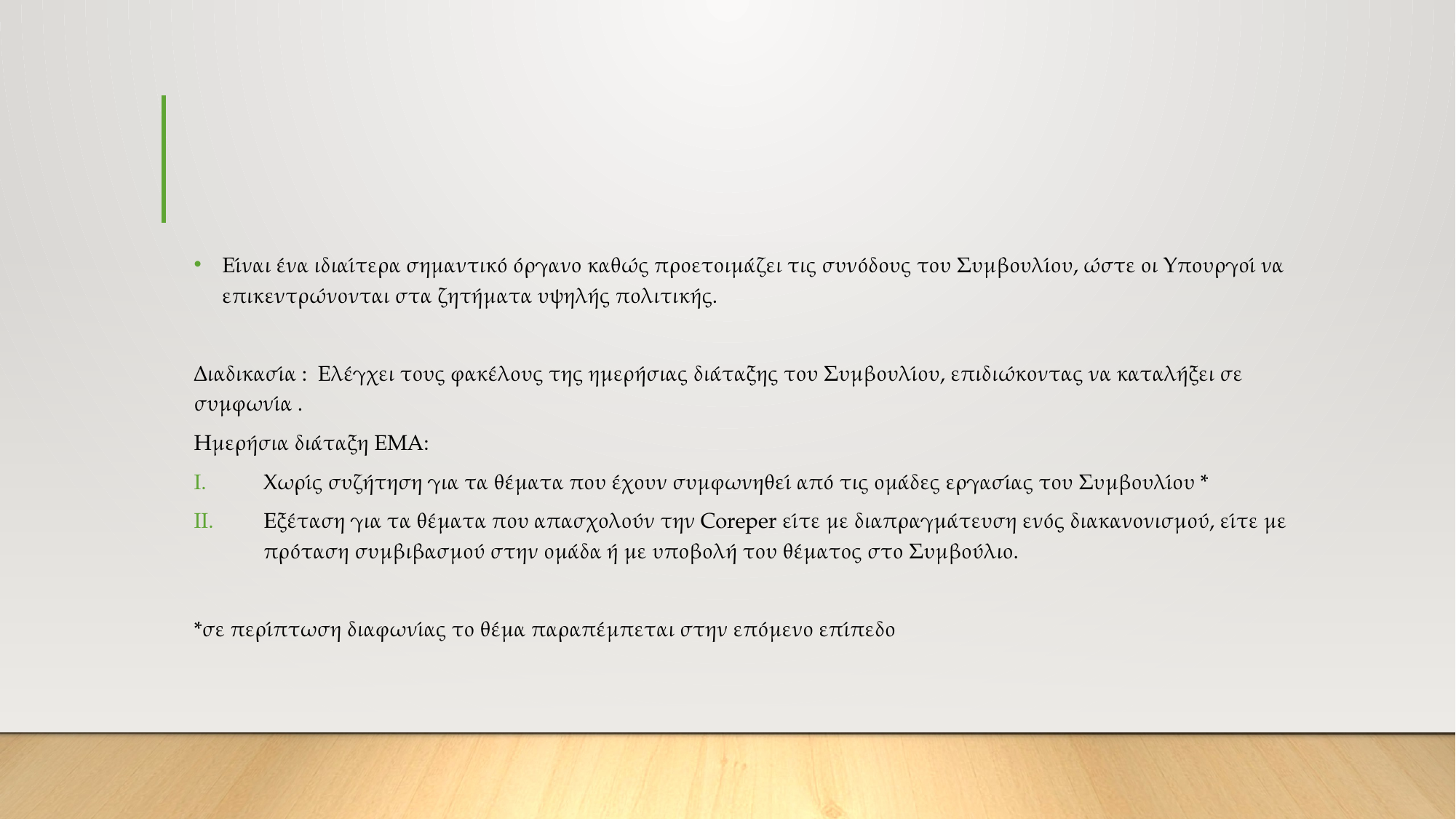

#
Είναι ένα ιδιαίτερα σημαντικό όργανο καθώς προετοιμάζει τις συνόδους του Συμβουλίου, ώστε οι Υπουργοί να επικεντρώνονται στα ζητήματα υψηλής πολιτικής.

Διαδικασία :  Ελέγχει τους φακέλους της ημερήσιας διάταξης του Συμβουλίου, επιδιώκοντας να καταλήξει σε συμφωνία .
Ημερήσια διάταξη ΕΜΑ:
Χωρίς συζήτηση για τα θέματα που έχουν συμφωνηθεί από τις ομάδες εργασίας του Συμβουλίου *
Εξέταση για τα θέματα που απασχολούν την Coreper είτε με διαπραγμάτευση ενός διακανονισμού, είτε με πρόταση συμβιβασμού στην ομάδα ή με υποβολή του θέματος στο Συμβούλιο.

*σε περίπτωση διαφωνίας το θέμα παραπέμπεται στην επόμενο επίπεδο